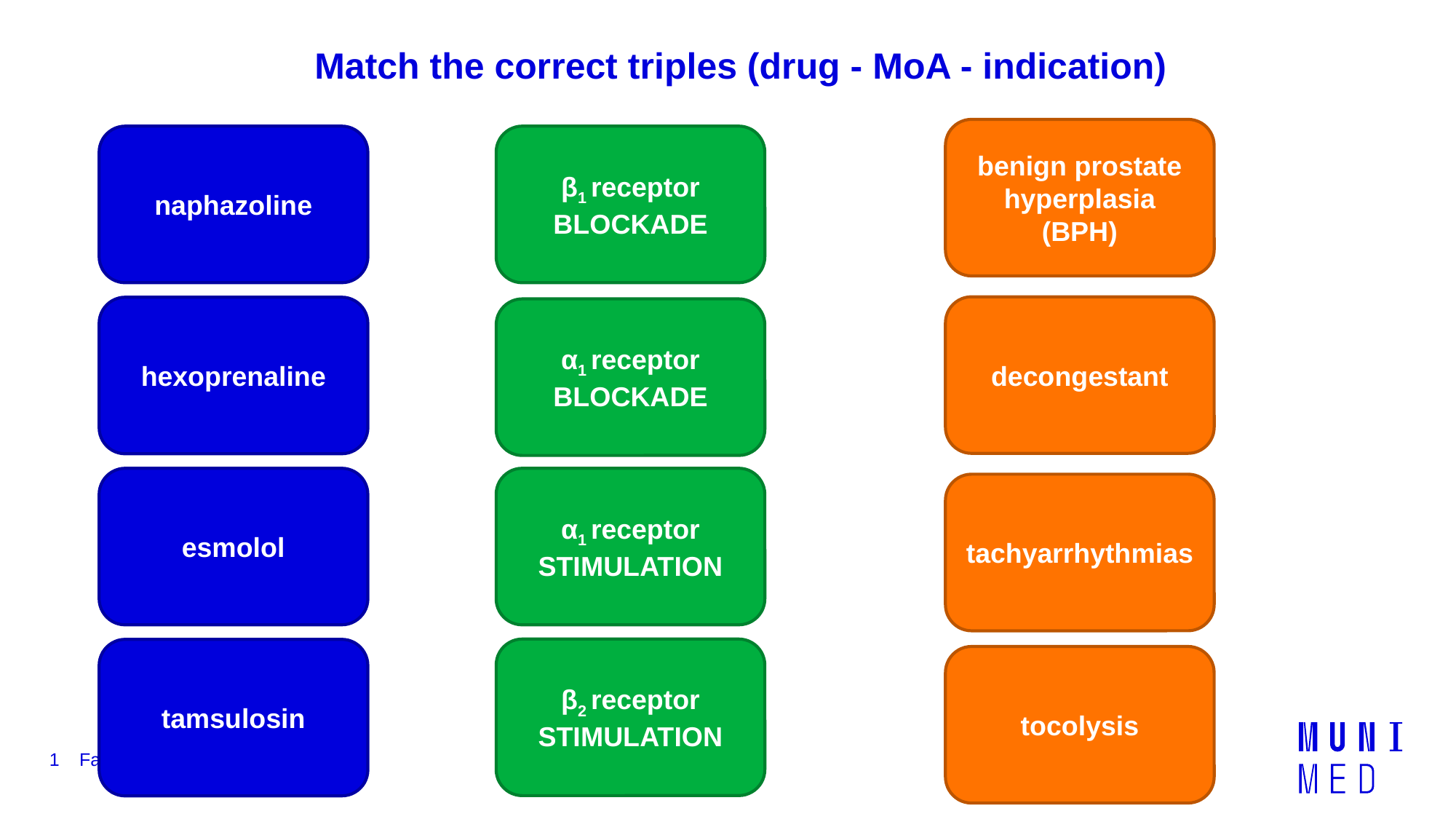

Match the correct triples (drug - MoA - indication)
benign prostate hyperplasia (BPH)
naphazoline
β1 receptor
BLOCKADE

decongestant
hexoprenaline
α1 receptor
BLOCKADE
esmolol
α1 receptor
STIMULATION
tachyarrhythmias
β2 receptor
STIMULATION
tamsulosin
tocolysis
1
Farmakologický ústav LF MU